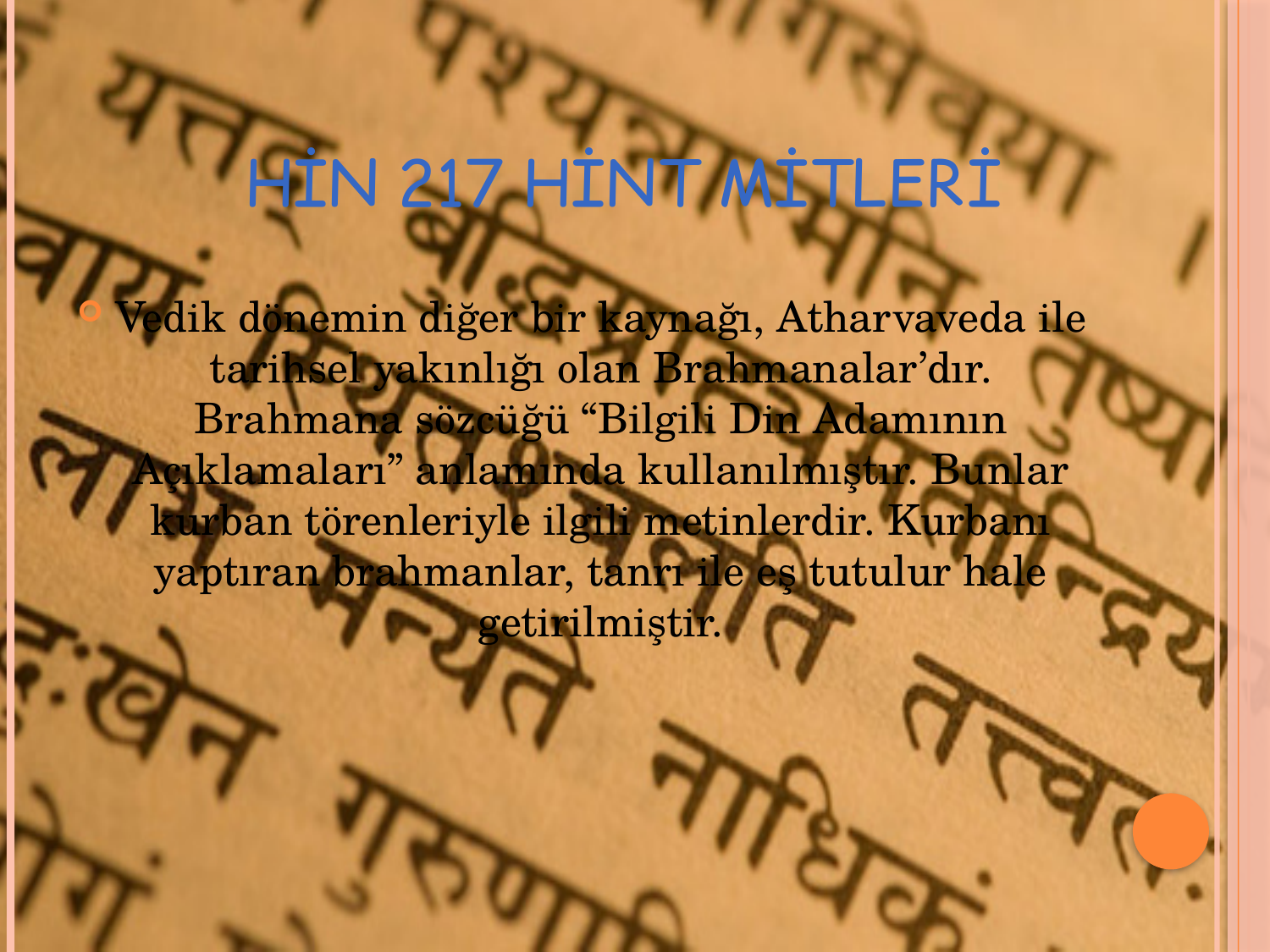

# HİN 217 hint mitleri

Vedik dönemin diğer bir kaynağı, Atharvaveda ile tarihsel yakınlığı olan Brahmanalar’dır. Brahmana sözcüğü “Bilgili Din Adamının Açıklamaları” anlamında kullanılmıştır. Bunlar kurban törenleriyle ilgili metinlerdir. Kurbanı yaptıran brahmanlar, tanrı ile eş tutulur hale getirilmiştir.